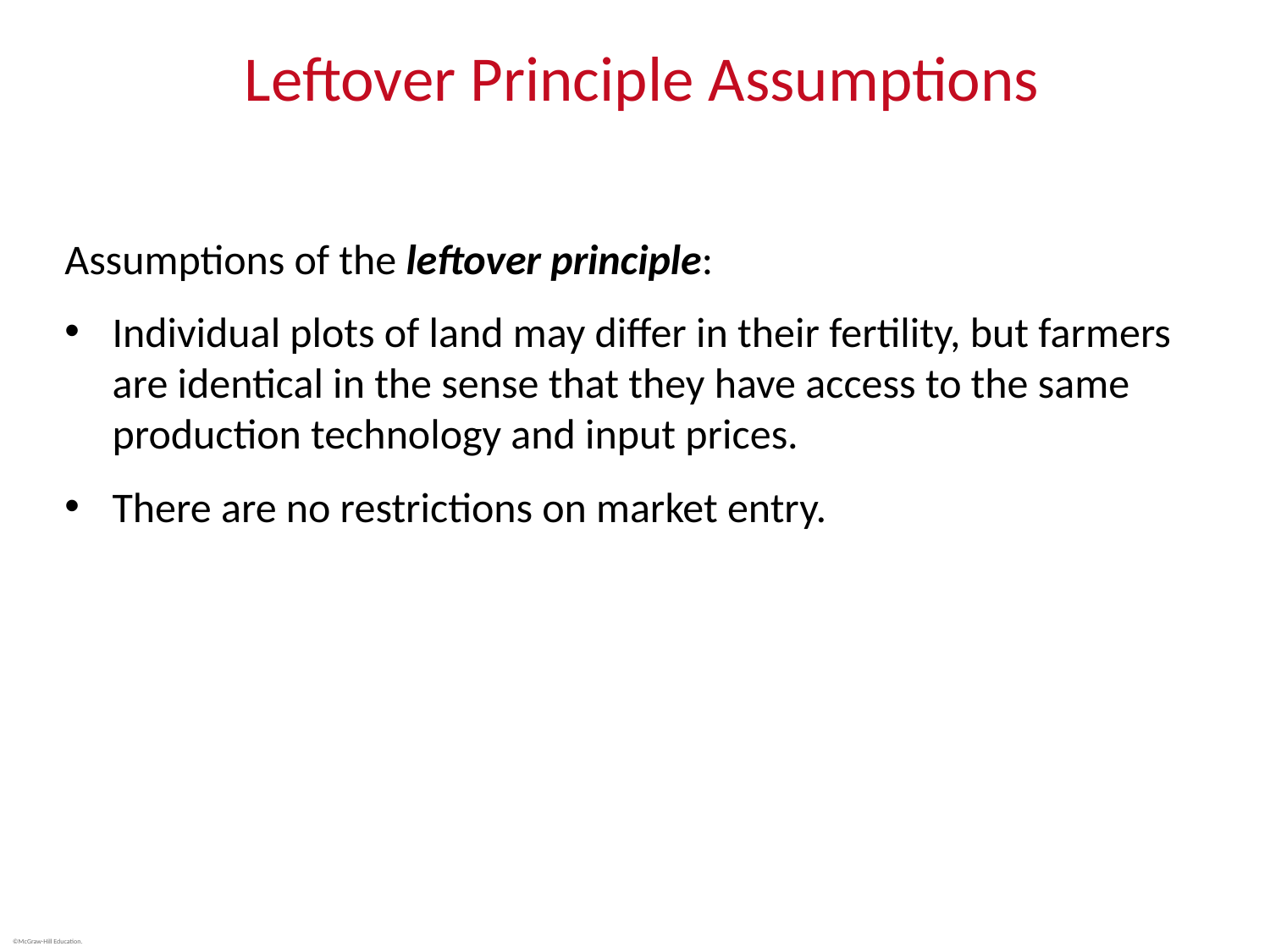

# Leftover Principle Assumptions
Assumptions of the leftover principle:
Individual plots of land may differ in their fertility, but farmers are identical in the sense that they have access to the same production technology and input prices.
There are no restrictions on market entry.